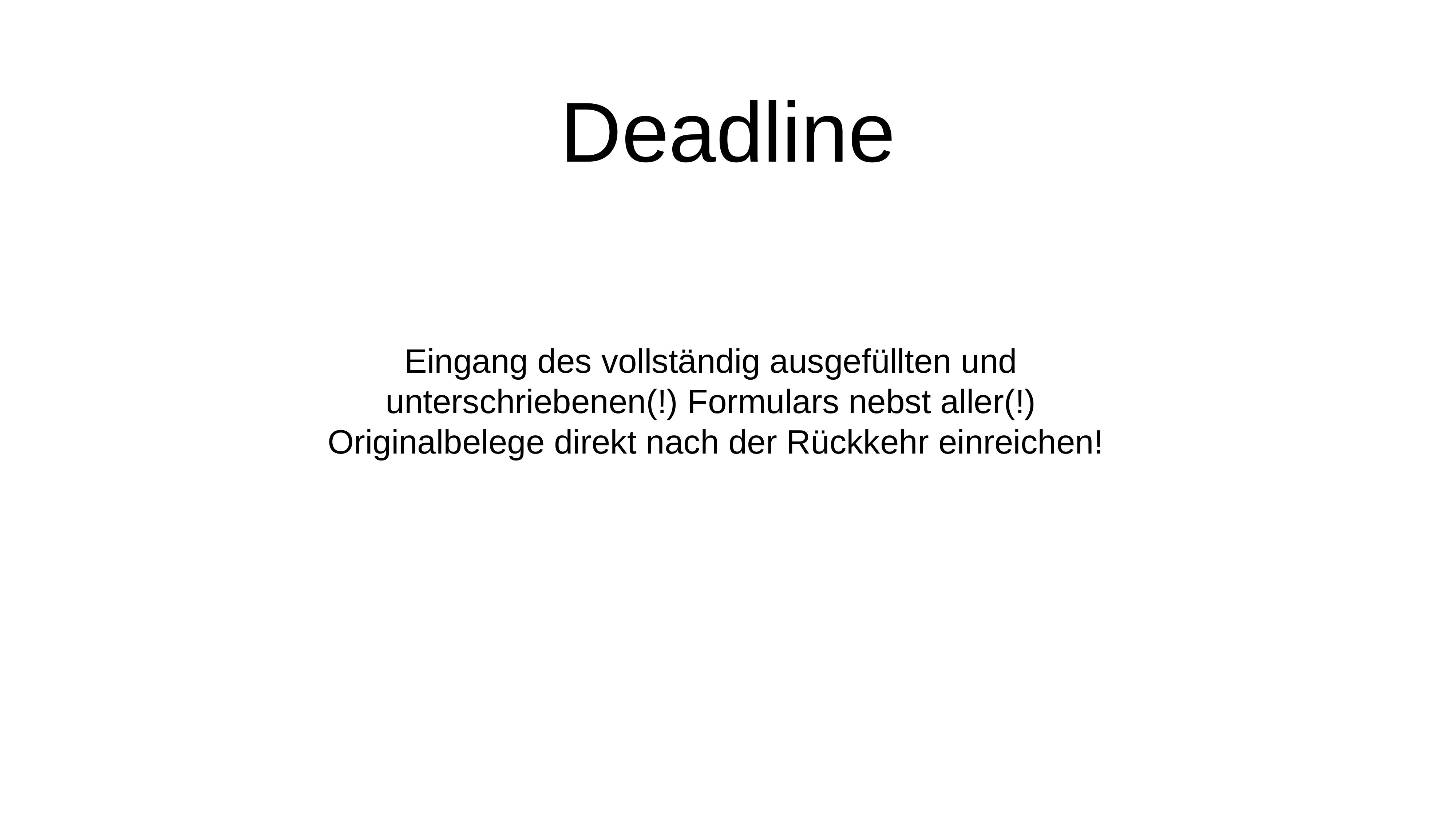

# Deadline
Eingang des vollständig ausgefüllten und
unterschriebenen(!) Formulars nebst aller(!)
Originalbelege direkt nach der Rückkehr einreichen!